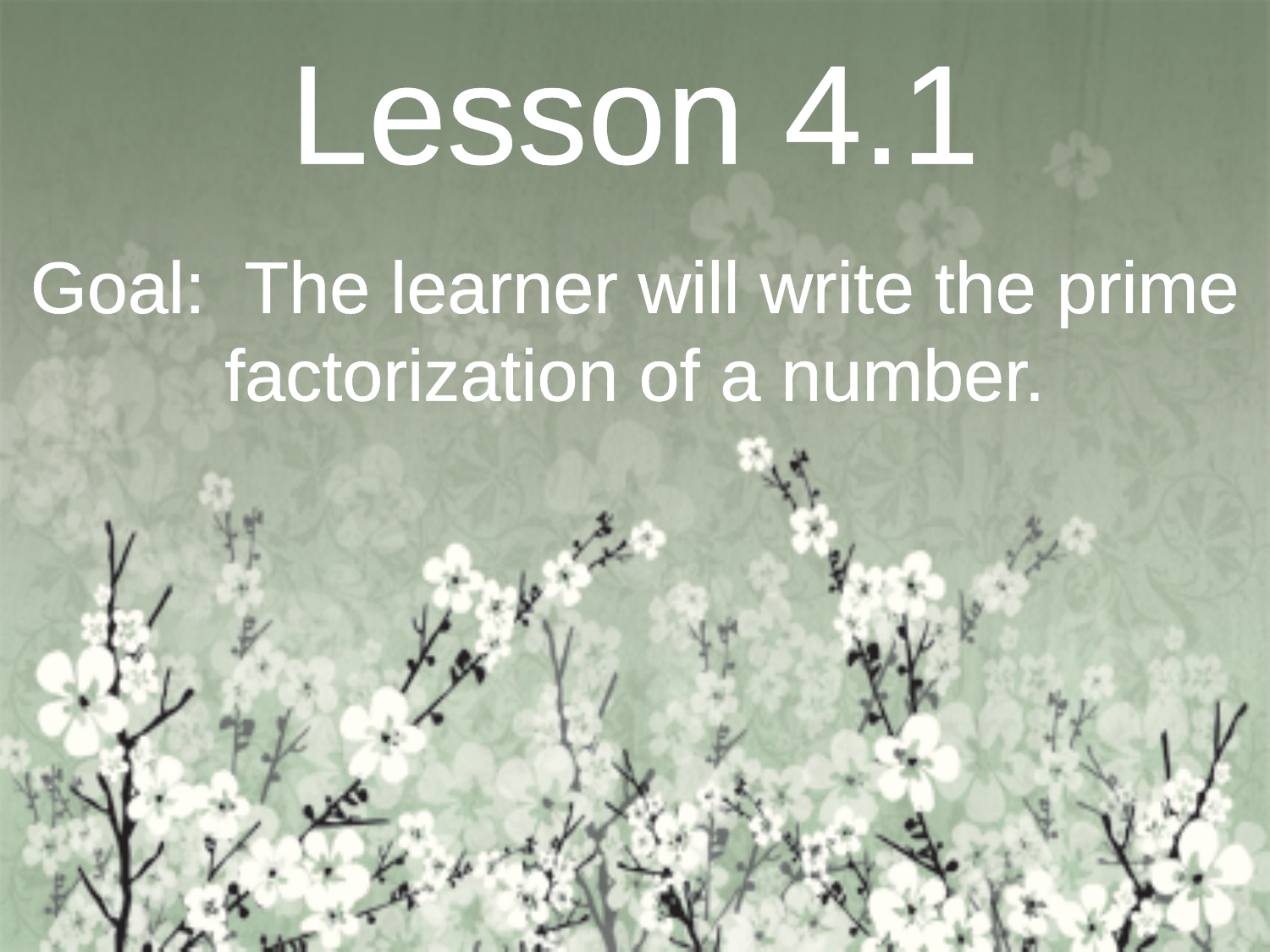

# Lesson 4.1
Goal:  The learner will write the prime factorization of a number.